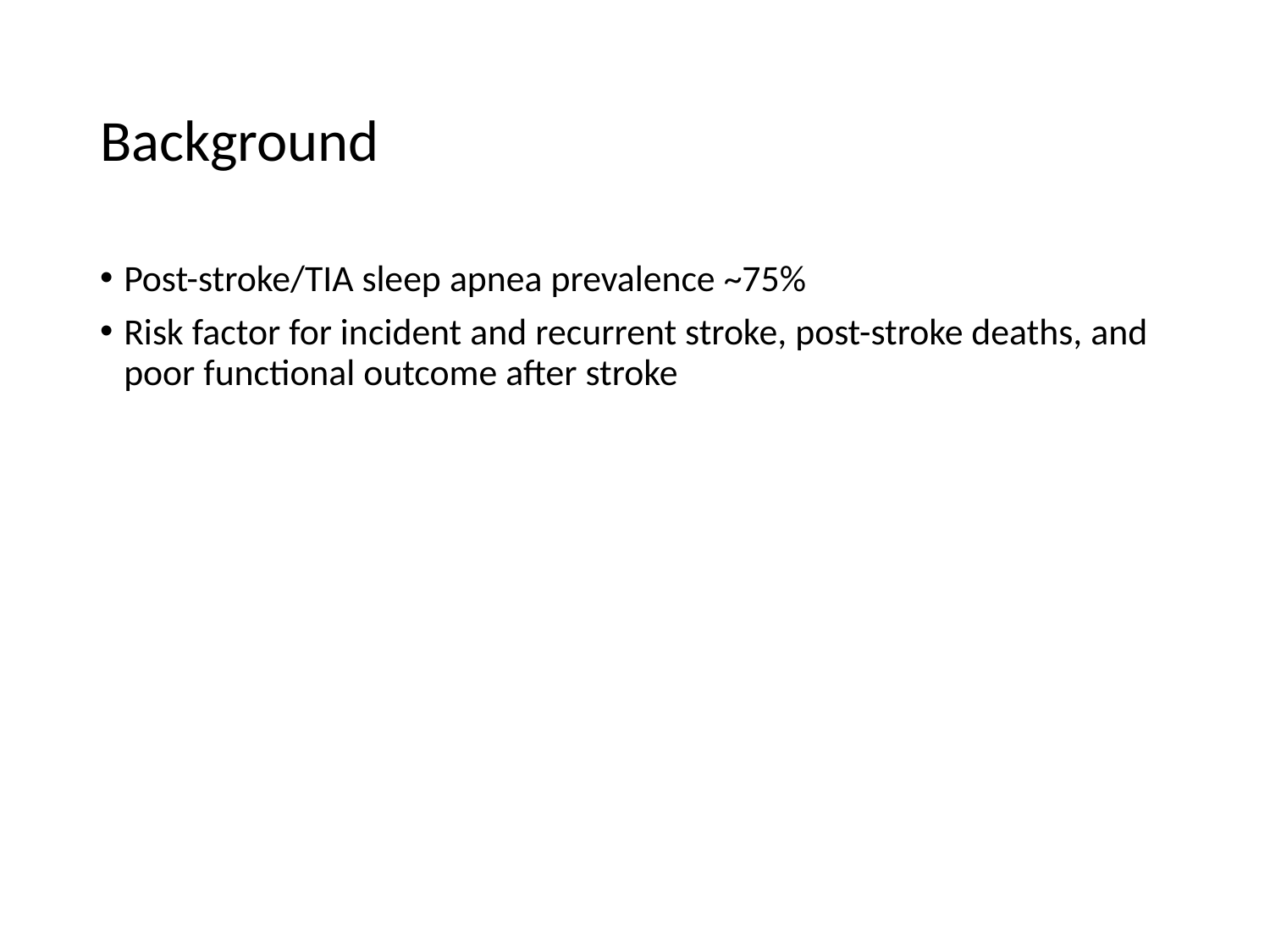

# Background
Post-stroke/TIA sleep apnea prevalence ~75%
Risk factor for incident and recurrent stroke, post-stroke deaths, and poor functional outcome after stroke